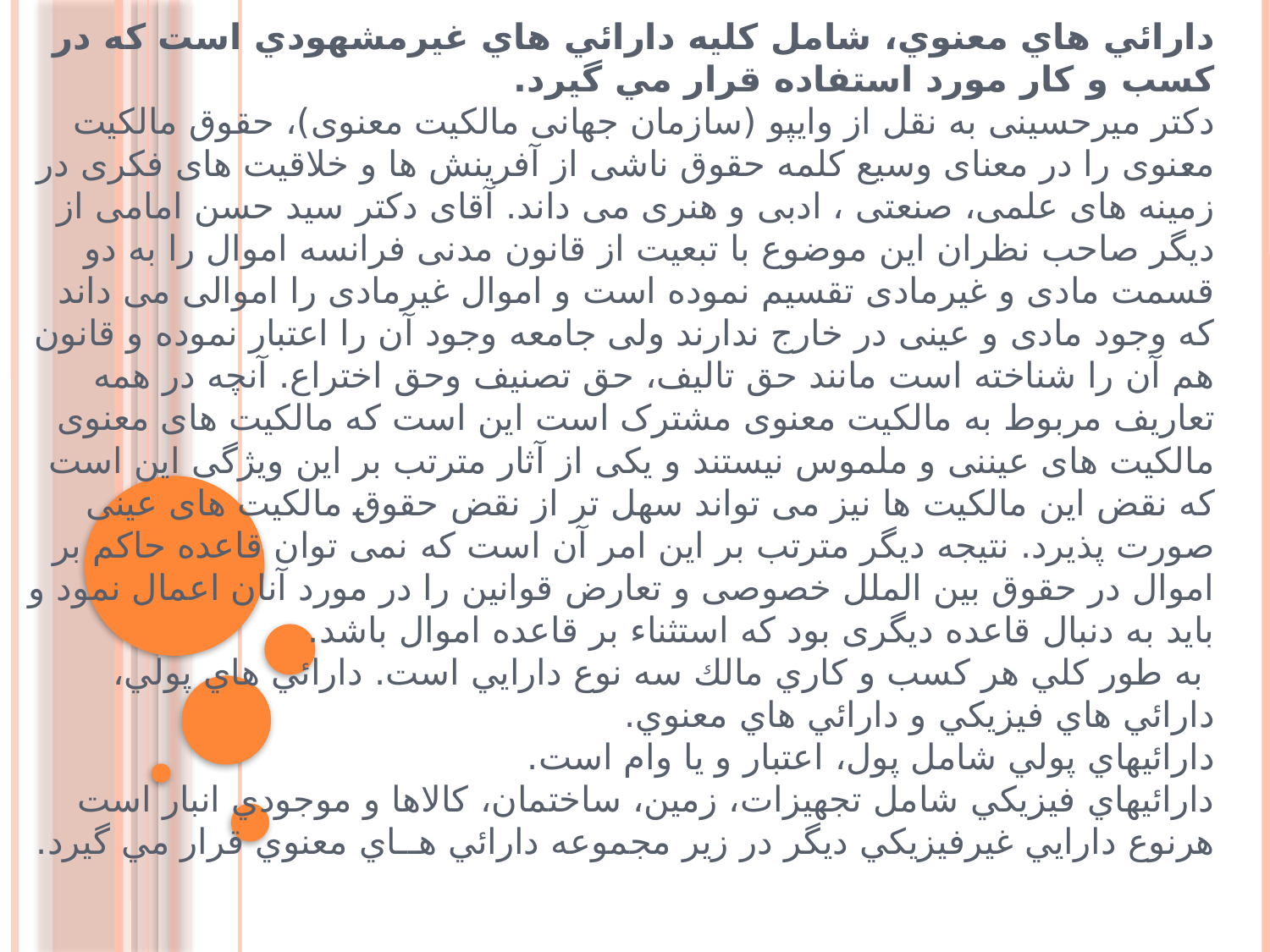

# مقدمه : دارائي هاي معنوي، شامل كليه دارائي هاي غيرمشهودي است كه در كسب و كار مورد استفاده قرار مي گيرد. دکتر میرحسینی به نقل از وایپو (سازمان جهانی مالكیت معنوی)، حقوق مالکیت معنوی را در معنای وسیع کلمه حقوق ناشی از آفرینش ها و خلاقیت های فکری در زمینه های علمی، صنعتی ، ادبی و هنری می داند. آقای دکتر سید حسن امامی از دیگر صاحب نظران این موضوع با تبعیت از قانون مدنی فرانسه اموال را به دو قسمت مادی و غیرمادی تقسیم نموده است و اموال غیرمادی را اموالی می داند که وجود مادی و عینی در خارج ندارند ولی جامعه وجود آن را اعتبار نموده و قانون هم آن را شناخته است مانند حق تالیف، حق تصنیف وحق اختراع. آنچه در همه تعاریف مربوط به مالکیت معنوی مشترک است این است که مالکیت های معنوی مالکیت های عیننی و ملموس نیستند و یکی از آثار مترتب بر این ویژگی این است که نقض این مالکیت ها نیز می تواند سهل تر از نقض حقوق مالکیت های عینی صورت پذیرد. نتیجه دیگر مترتب بر این امر آن است که نمی توان قاعده حاکم بر اموال در حقوق بین الملل خصوصی و تعارض قوانین را در مورد آنان اعمال نمود و باید به دنبال قاعده دیگری بود که استثناء بر قاعده اموال باشد. به طور كلي هر كسب و كاري مالك سه نوع دارايي است. دارائي هاي پولي، دارائي هاي فيزيكي و دارائي هاي معنوي. دارائيهاي پولي شامل پول، اعتبار و يا وام است. دارائيهاي فيزيكي شامل تجهيزات، زمين، ساختمان، كالاها و موجودي انبار است هرنوع دارايي غيرفيزيكي ديگر در زير مجموعه دارائي هــاي معنوي قرار مي گيرد.